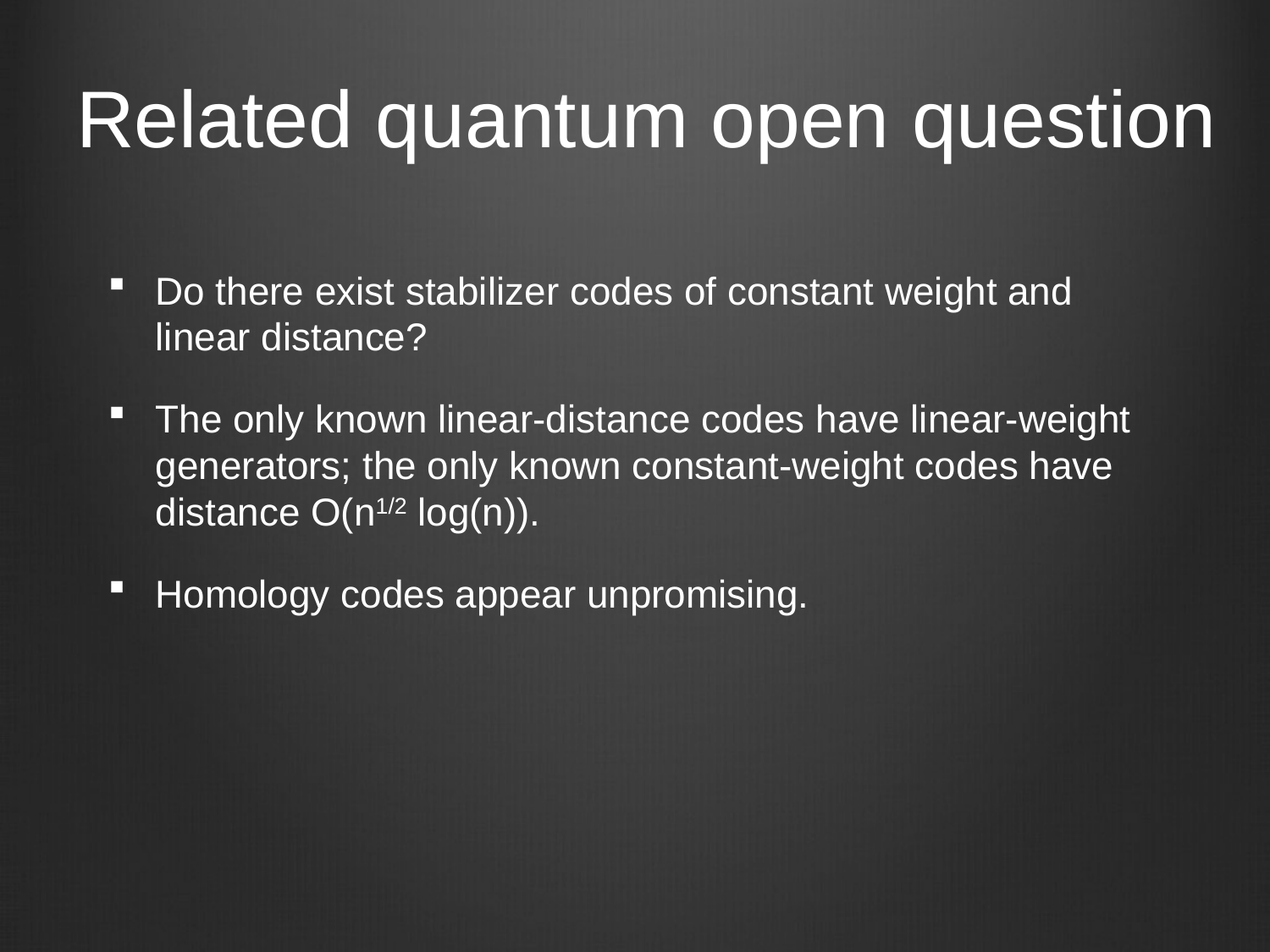

# Related quantum open question
Do there exist stabilizer codes of constant weight and linear distance?
The only known linear-distance codes have linear-weight generators; the only known constant-weight codes have distance O(n1/2 log(n)).
Homology codes appear unpromising.